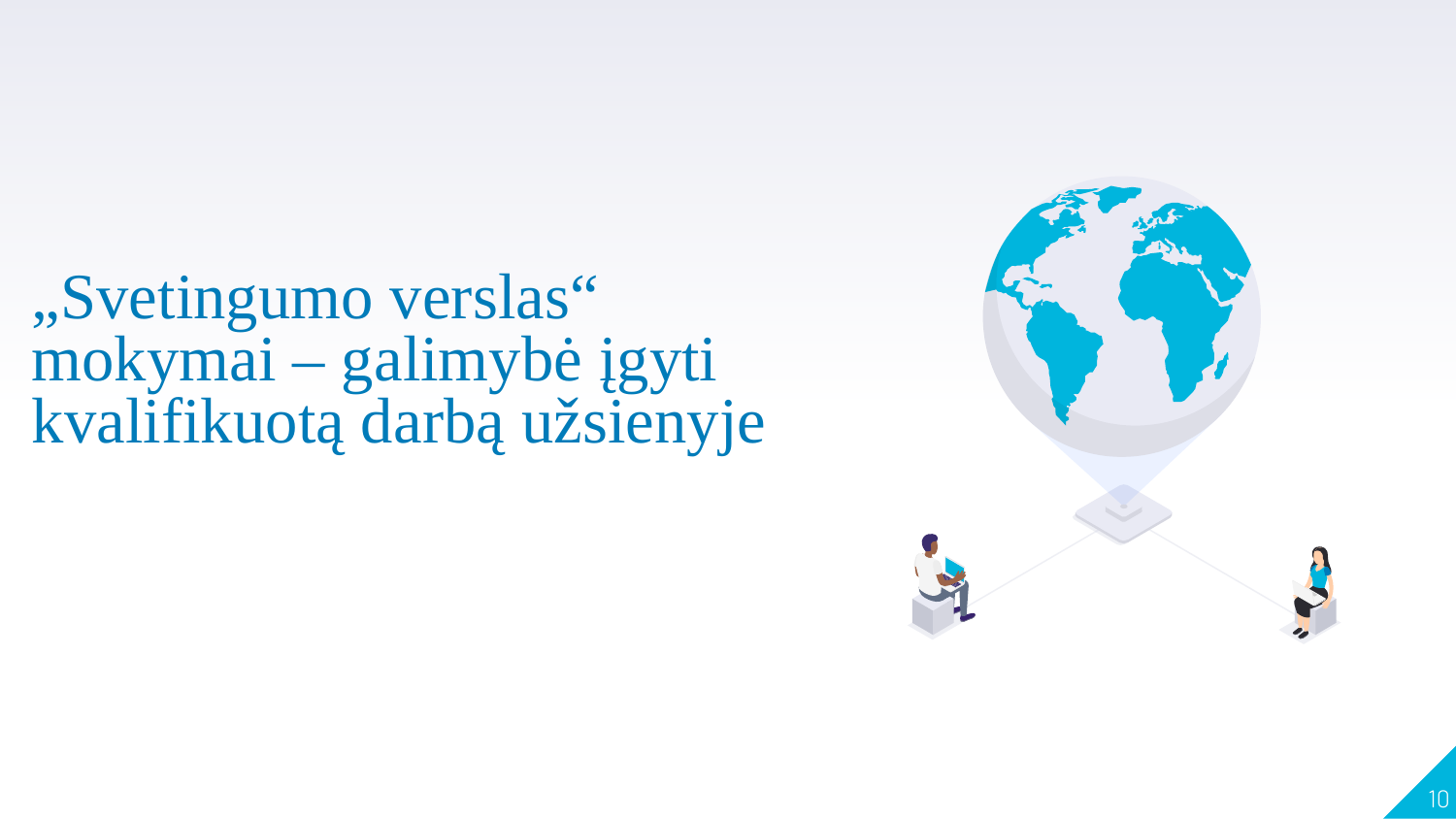

„Svetingumo verslas“ mokymai – galimybė įgyti kvalifikuotą darbą užsienyje
10